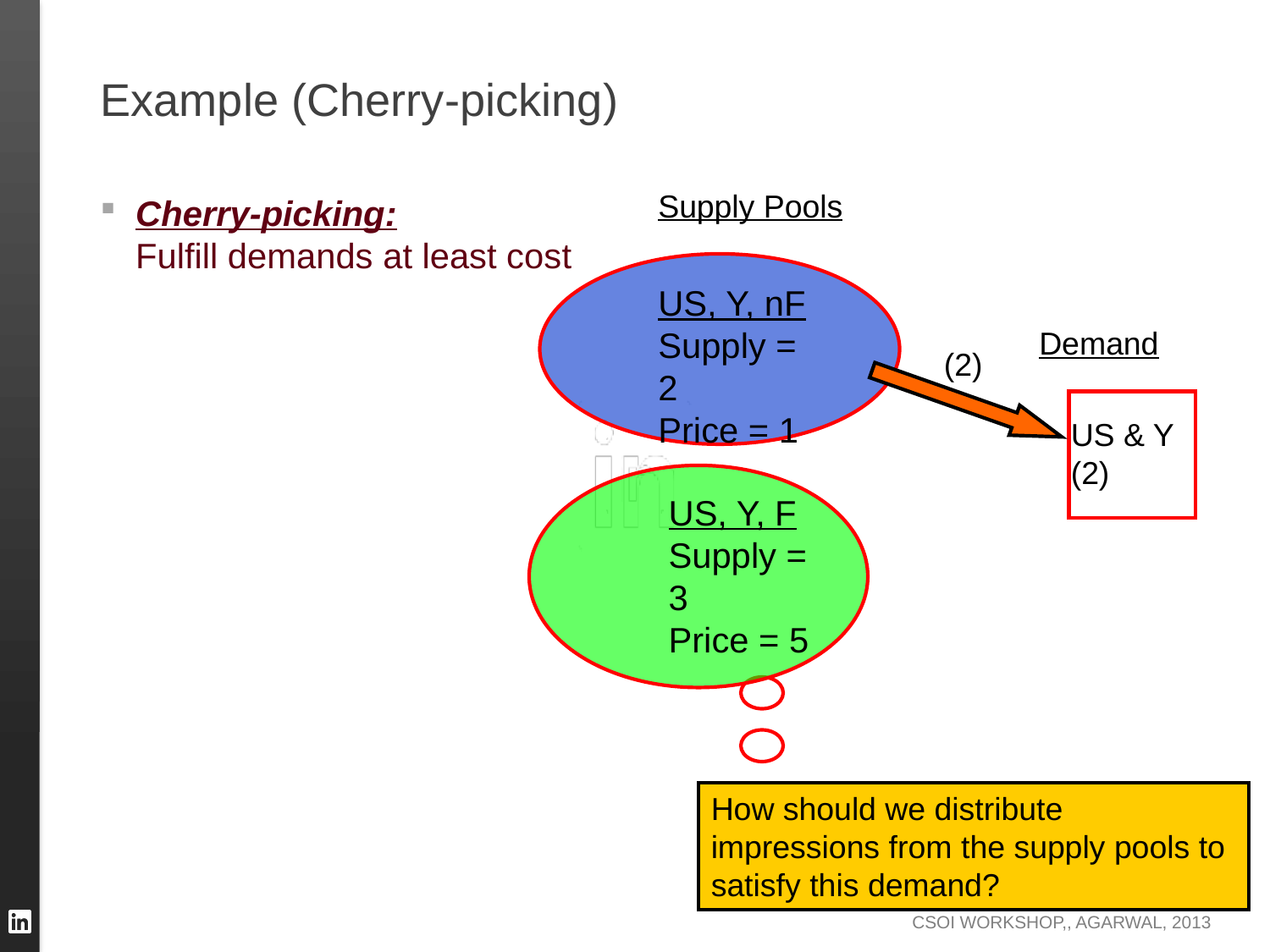

# Example (Cherry-picking)
Supply Pools
Cherry-picking:
Fulfill demands at least cost

US, Y, nF
Supply = 2
Price = 1
Demand
(2)

US & Y
(2)

US, Y, F
Supply = 3
Price = 5

How should we distribute impressions from the supply pools to satisfy this demand?